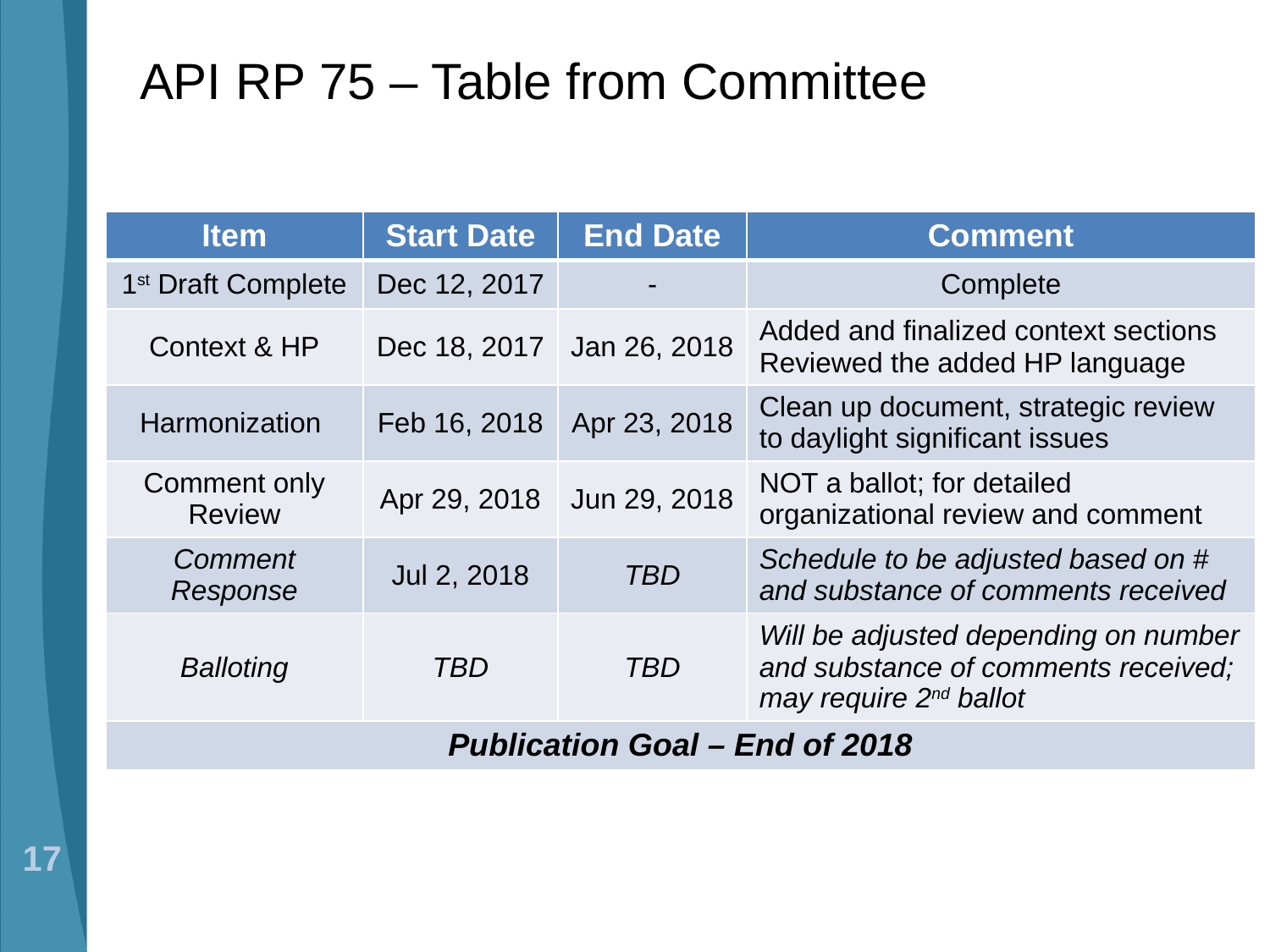

# API RP 75 – Table from Committee
| Item | Start Date | End Date | Comment |
| --- | --- | --- | --- |
| 1st Draft Complete | Dec 12, 2017 | - | Complete |
| Context & HP | Dec 18, 2017 | Jan 26, 2018 | Added and finalized context sections Reviewed the added HP language |
| Harmonization | Feb 16, 2018 | Apr 23, 2018 | Clean up document, strategic review to daylight significant issues |
| Comment only Review | Apr 29, 2018 | Jun 29, 2018 | NOT a ballot; for detailed organizational review and comment |
| Comment Response | Jul 2, 2018 | TBD | Schedule to be adjusted based on # and substance of comments received |
| Balloting | TBD | TBD | Will be adjusted depending on number and substance of comments received; may require 2nd ballot |
| Publication Goal – End of 2018 |  |  |  |
17